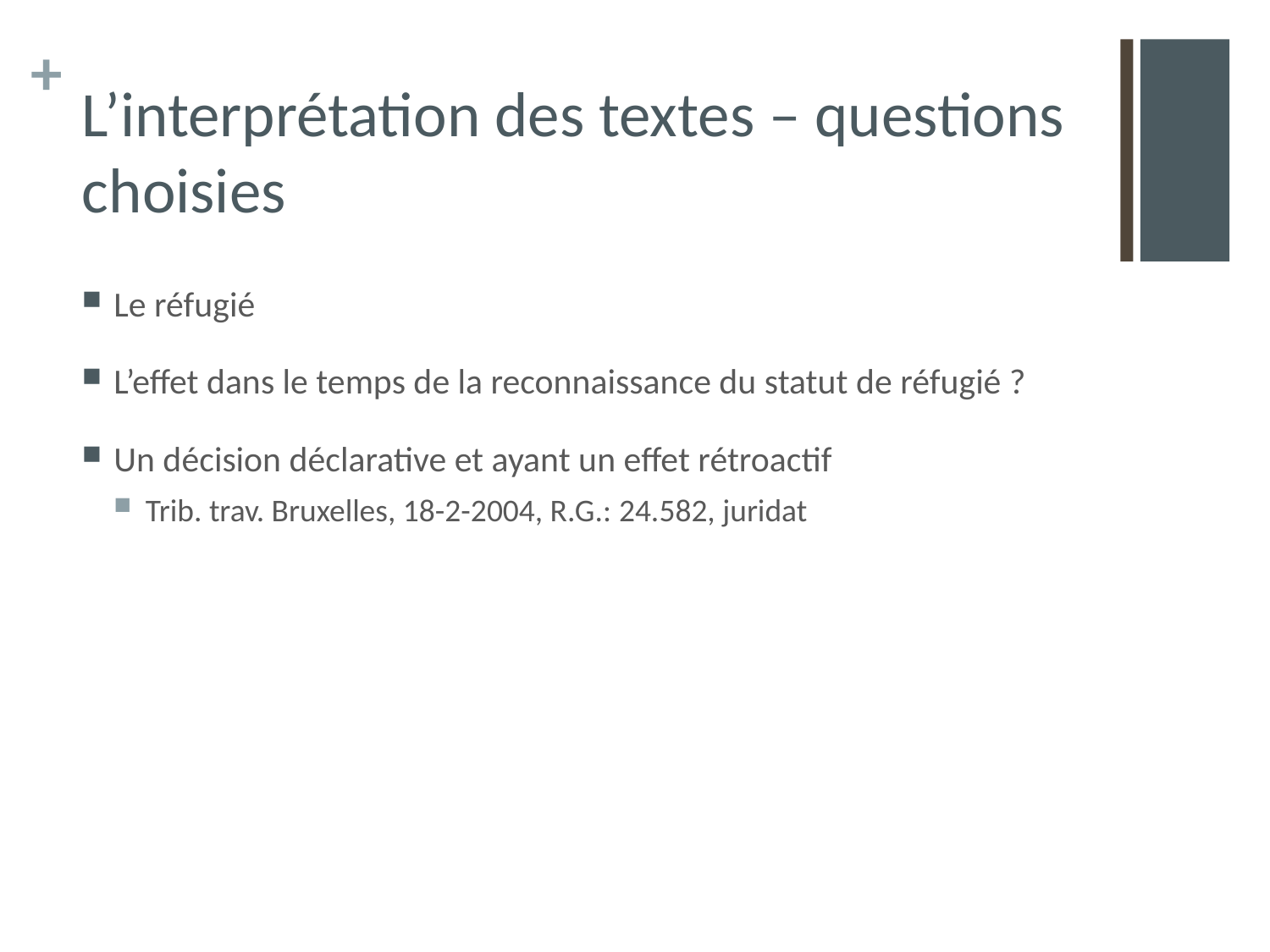

# L’interprétation des textes – questions choisies
Le réfugié
L’effet dans le temps de la reconnaissance du statut de réfugié ?
Un décision déclarative et ayant un effet rétroactif
Trib. trav. Bruxelles, 18-2-2004, R.G.: 24.582, juridat